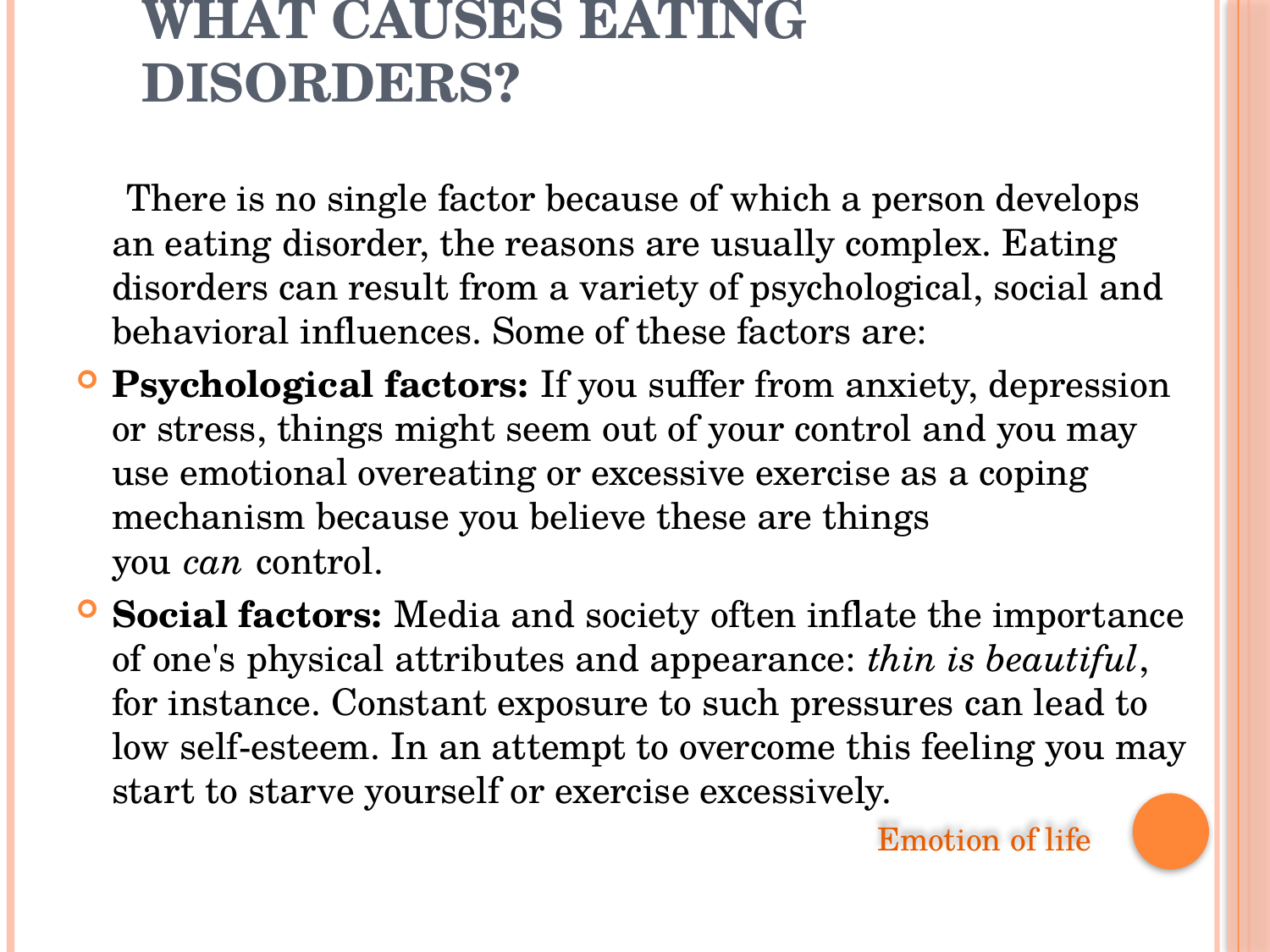

# What causes eating disorders?
     There is no single factor because of which a person develops an eating disorder, the reasons are usually complex. Eating disorders can result from a variety of psychological, social and behavioral influences. Some of these factors are:
Psychological factors: If you suffer from anxiety, depression or stress, things might seem out of your control and you may use emotional overeating or excessive exercise as a coping mechanism because you believe these are things you can control.
Social factors: Media and society often inflate the importance of one's physical attributes and appearance: thin is beautiful, for instance. Constant exposure to such pressures can lead to low self-esteem. In an attempt to overcome this feeling you may start to starve yourself or exercise excessively.

Emotion of life